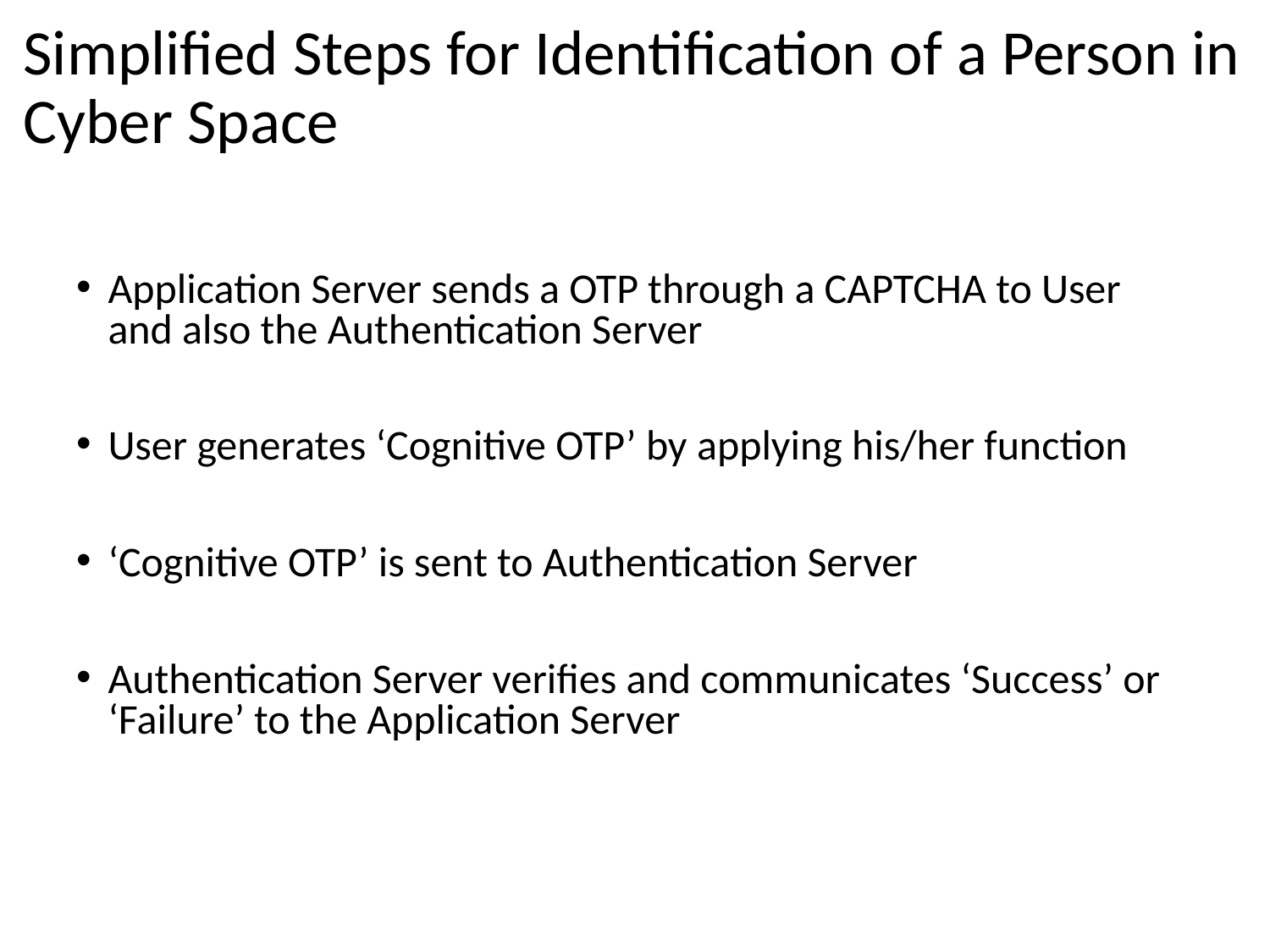

# Simplified Steps for Identification of a Person in Cyber Space
Application Server sends a OTP through a CAPTCHA to User and also the Authentication Server

User generates ‘Cognitive OTP’ by applying his/her function

‘Cognitive OTP’ is sent to Authentication Server

Authentication Server verifies and communicates ‘Success’ or ‘Failure’ to the Application Server